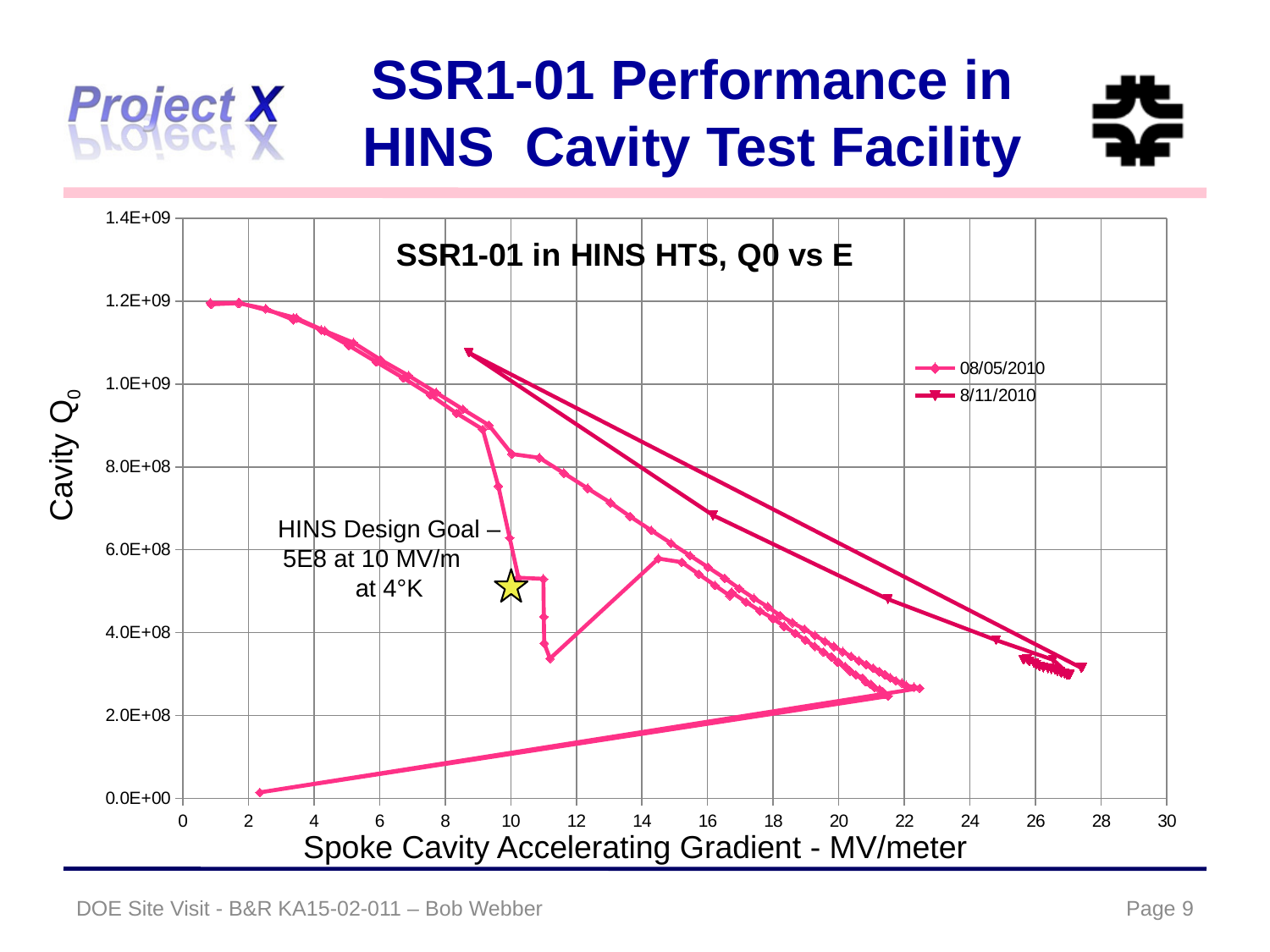

# SSR1-01 Performance in HINS  Cavity Test Facility

### Chart: SSR1-01 in HINS HTS, Q0 vs E

| Category |  | 8/11/2010 |
|---|---|---|
Cavity Q0
HINS Design Goal – 5E8 at 10 MV/m      at 4°K

Spoke Cavity Accelerating Gradient - MV/meter
DOE Site Visit - B&R KA15-02-011 – Bob Webber
Page 9